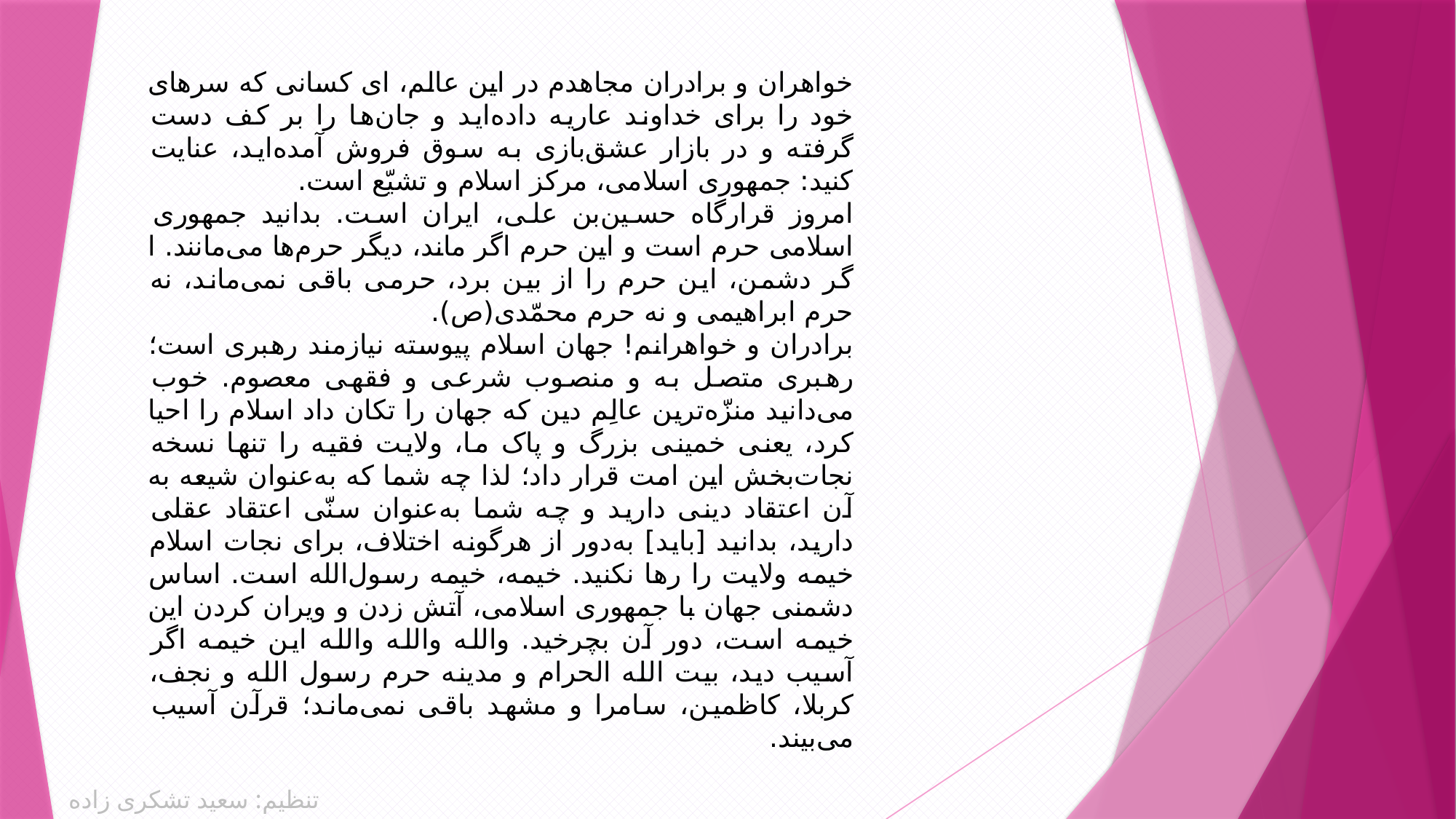

خواهران و برادران مجاهدم در این عالم، ای کسانی که سرهای خود را برای خداوند عاریه داده‌اید و جان‌ها را بر کف دست گرفته و در بازار عشق‌بازی به سوق فروش آمده‌اید، عنایت کنید: جمهوری اسلامی، مرکز اسلام و تشیّع است.
امروز قرارگاه حسین‌بن علی، ایران است. بدانید جمهوری اسلامی حرم است و این حرم اگر ماند، دیگر حرم‌ها می‌مانند. ا گر دشمن، این حرم را از بین برد، حرمی باقی نمی‌ماند، نه حرم ابراهیمی و نه حرم محمّدی(ص).
برادران و خواهرانم! جهان اسلام پیوسته نیازمند رهبری است؛ رهبری متصل به و منصوب شرعی و فقهی معصوم. خوب می‌دانید منزّه‌ترین عالِم دین که جهان را تکان داد اسلام را احیا کرد، یعنی خمینی بزرگ و پاک ما، ولایت فقیه را تنها نسخه نجات‌بخش این امت قرار داد؛ لذا چه شما که به‌عنوان شیعه به آن اعتقاد دینی دارید و چه شما به‌عنوان سنّی اعتقاد عقلی دارید، بدانید [باید] به‌دور از هرگونه اختلاف، برای نجات اسلام خیمه ولایت را رها نکنید. خیمه، خیمه رسول‌الله است. اساس دشمنی جهان با جمهوری اسلامی، آتش زدن و ویران کردن این خیمه است، دور آن بچرخید. والله والله والله این خیمه اگر آسیب دید، بیت الله الحرام و مدینه حرم رسول الله و نجف، کربلا، کاظمین، سامرا و مشهد باقی نمی‌ماند؛ قرآن آسیب می‌بیند.
تنظیم: سعید تشکری زاده